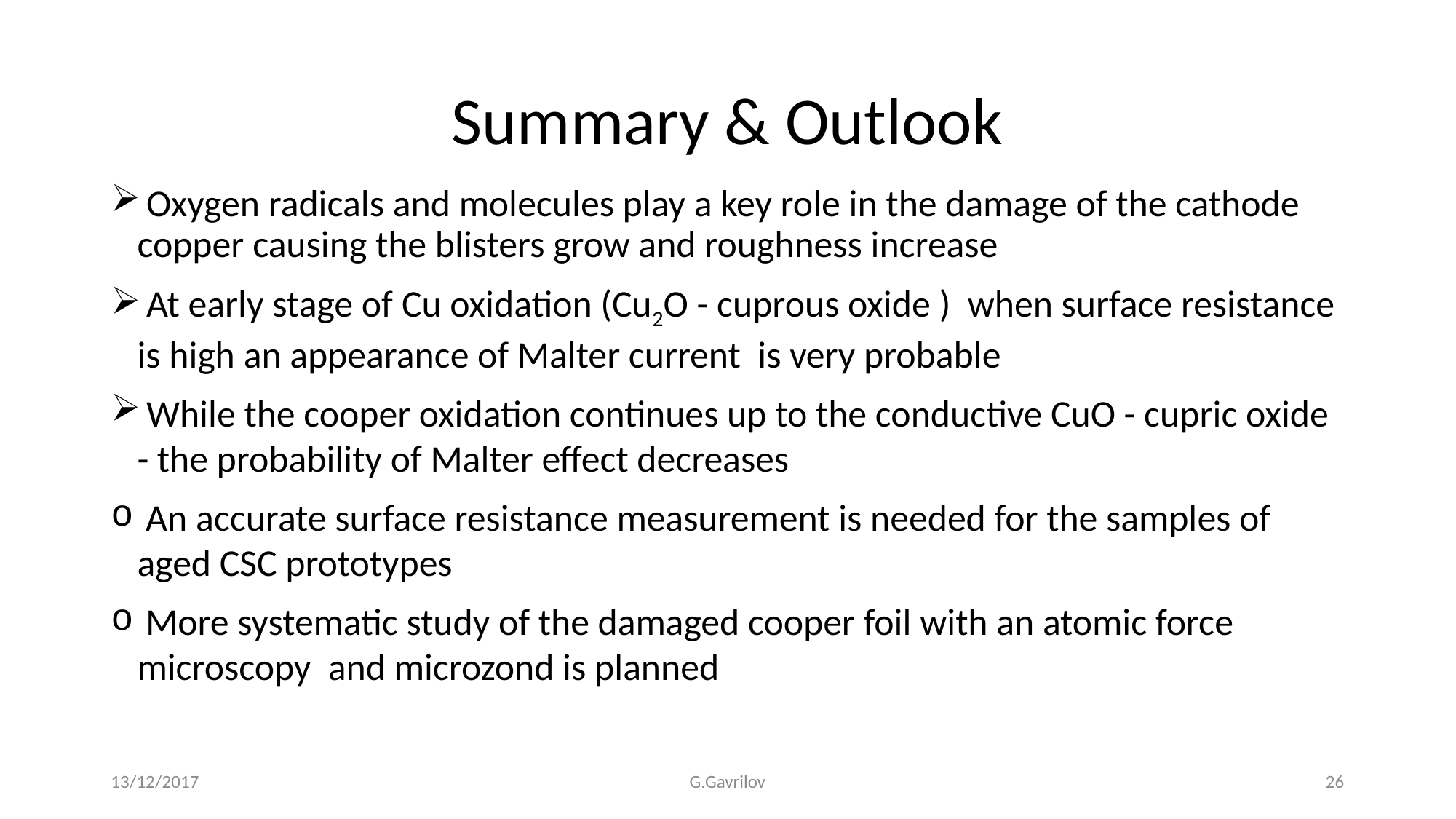

# Summary & Outlook
 Oxygen radicals and molecules play a key role in the damage of the cathode copper causing the blisters grow and roughness increase
 At early stage of Сu oxidation (Cu2O - cuprous oxide )  when surface resistance  is high an appearance of Malter current  is very probable
 While the cooper oxidation continues up to the conductive CuO - cupric oxide - the probability of Malter effect decreases
 An accurate surface resistance measurement is needed for the samples of aged CSC prototypes
 More systematic study of the damaged cooper foil with an atomic force microscopy  and microzond is planned

13/12/2017
G.Gavrilov
26